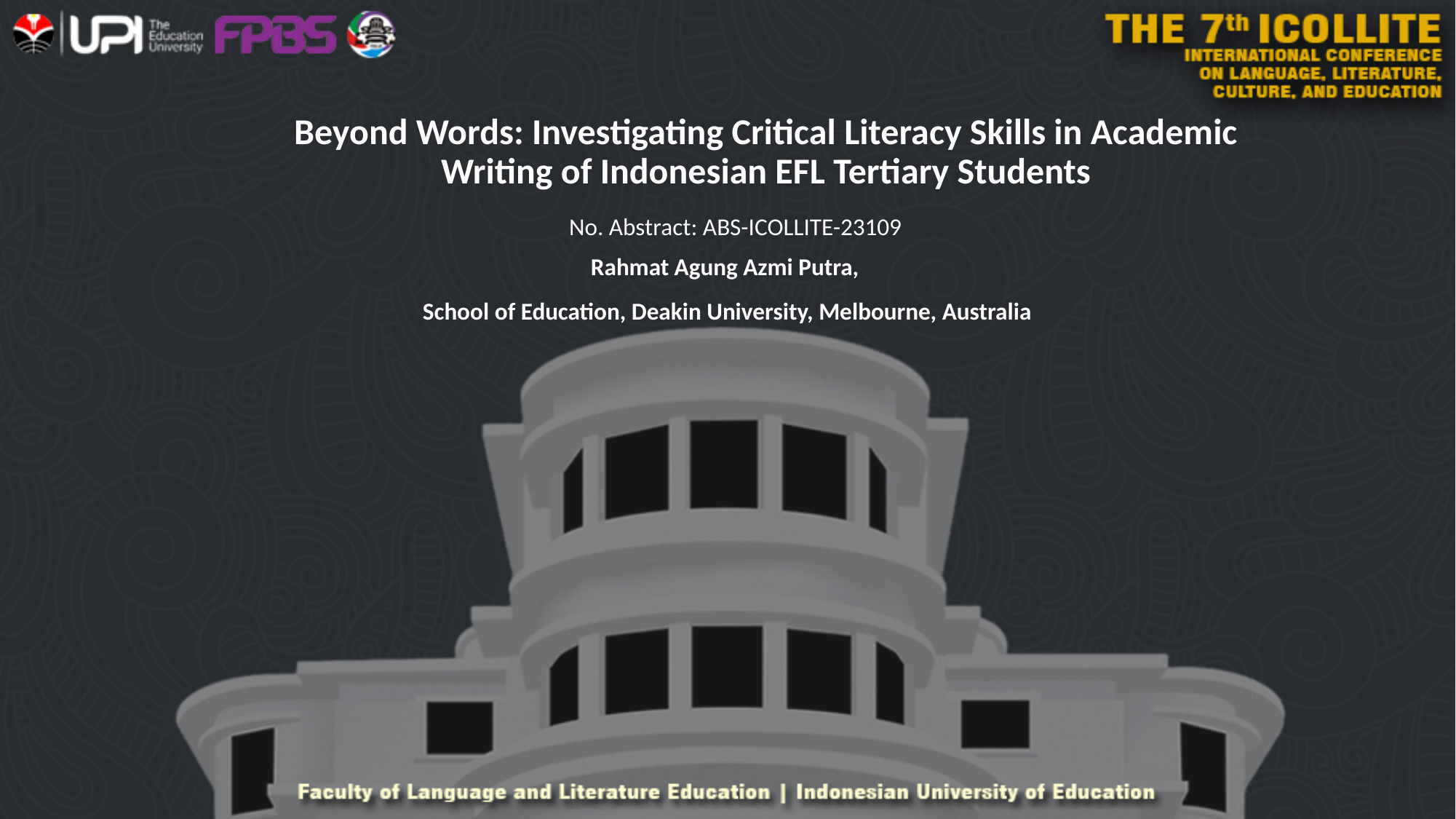

# Beyond Words: Investigating Critical Literacy Skills in Academic Writing of Indonesian EFL Tertiary Students
No. Abstract: ABS-ICOLLITE-23109
Rahmat Agung Azmi Putra,
School of Education, Deakin University, Melbourne, Australia